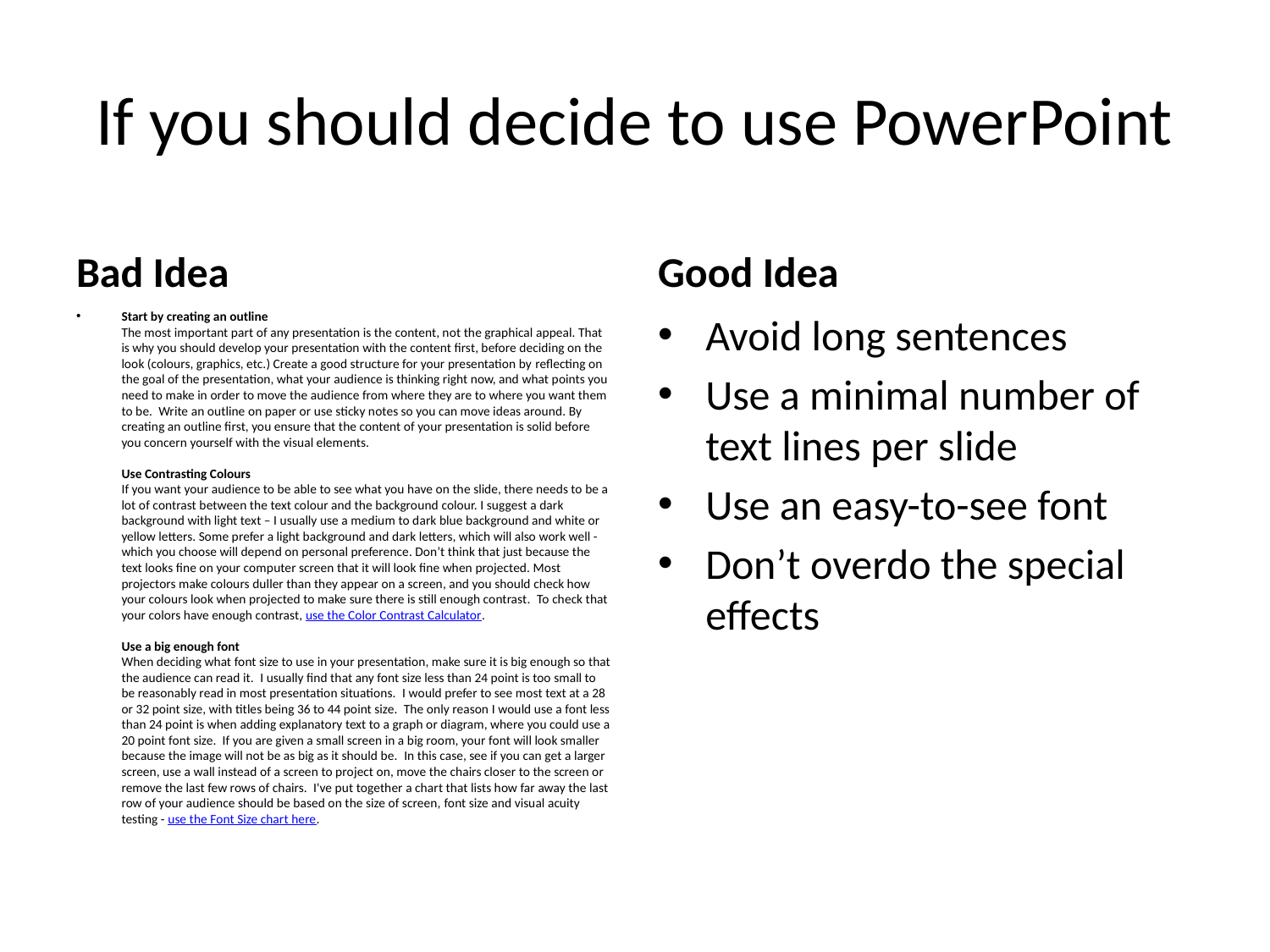

# If you should decide to use PowerPoint
Bad Idea
Good Idea
Start by creating an outline
The most important part of any presentation is the content, not the graphical appeal. That is why you should develop your presentation with the content first, before deciding on the look (colours, graphics, etc.) Create a good structure for your presentation by reflecting on the goal of the presentation, what your audience is thinking right now, and what points you need to make in order to move the audience from where they are to where you want them to be.  Write an outline on paper or use sticky notes so you can move ideas around. By creating an outline first, you ensure that the content of your presentation is solid before you concern yourself with the visual elements.
Use Contrasting Colours
If you want your audience to be able to see what you have on the slide, there needs to be a lot of contrast between the text colour and the background colour. I suggest a dark background with light text – I usually use a medium to dark blue background and white or yellow letters. Some prefer a light background and dark letters, which will also work well - which you choose will depend on personal preference. Don’t think that just because the text looks fine on your computer screen that it will look fine when projected. Most projectors make colours duller than they appear on a screen, and you should check how your colours look when projected to make sure there is still enough contrast.  To check that your colors have enough contrast, use the Color Contrast Calculator.
Use a big enough font
When deciding what font size to use in your presentation, make sure it is big enough so that the audience can read it.  I usually find that any font size less than 24 point is too small to be reasonably read in most presentation situations.  I would prefer to see most text at a 28 or 32 point size, with titles being 36 to 44 point size.  The only reason I would use a font less than 24 point is when adding explanatory text to a graph or diagram, where you could use a 20 point font size.  If you are given a small screen in a big room, your font will look smaller because the image will not be as big as it should be.  In this case, see if you can get a larger screen, use a wall instead of a screen to project on, move the chairs closer to the screen or remove the last few rows of chairs.  I've put together a chart that lists how far away the last row of your audience should be based on the size of screen, font size and visual acuity testing - use the Font Size chart here.
Avoid long sentences
Use a minimal number of text lines per slide
Use an easy-to-see font
Don’t overdo the special effects